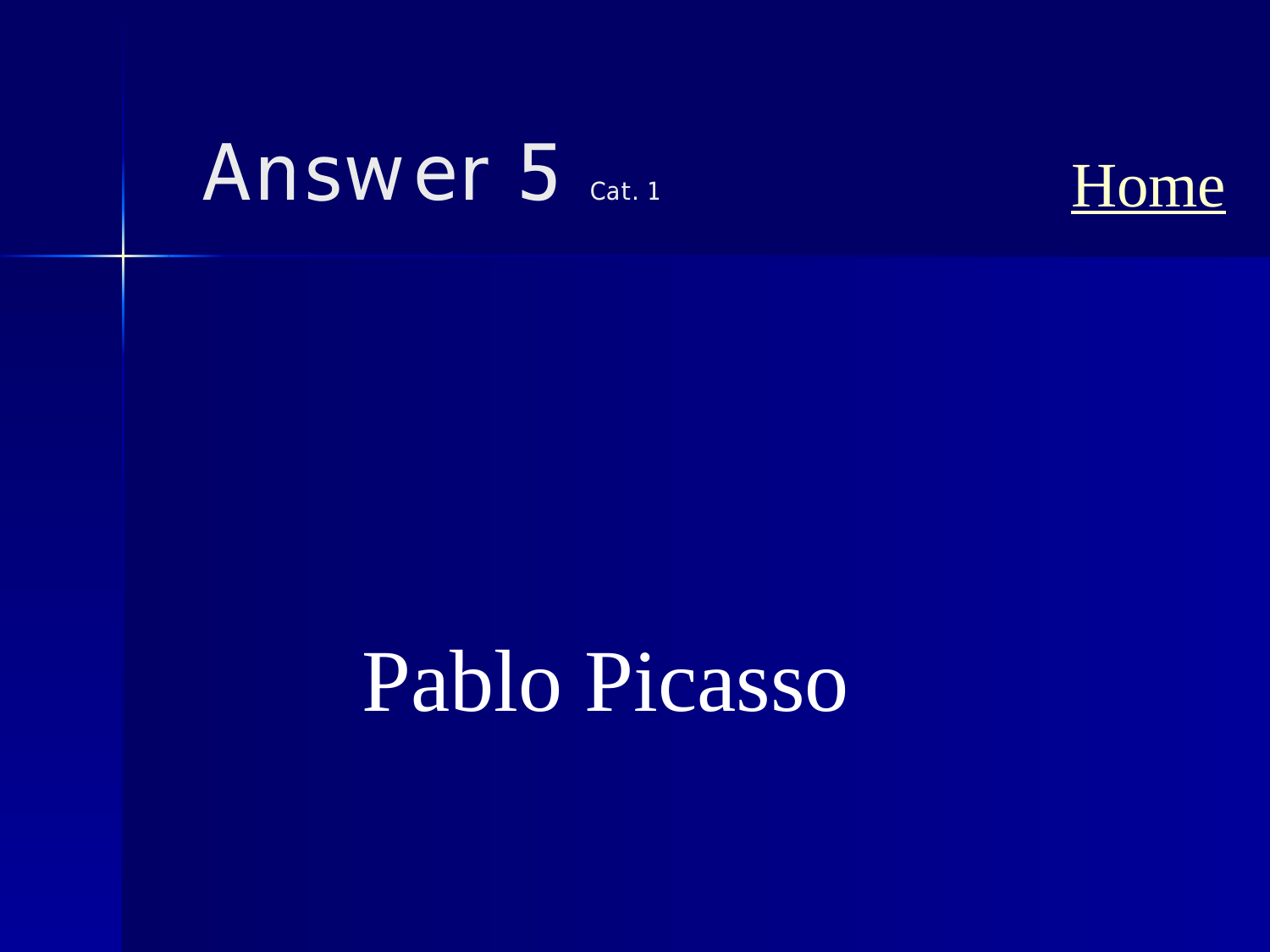

# Answer 5 Cat. 1
Home

Pablo Picasso